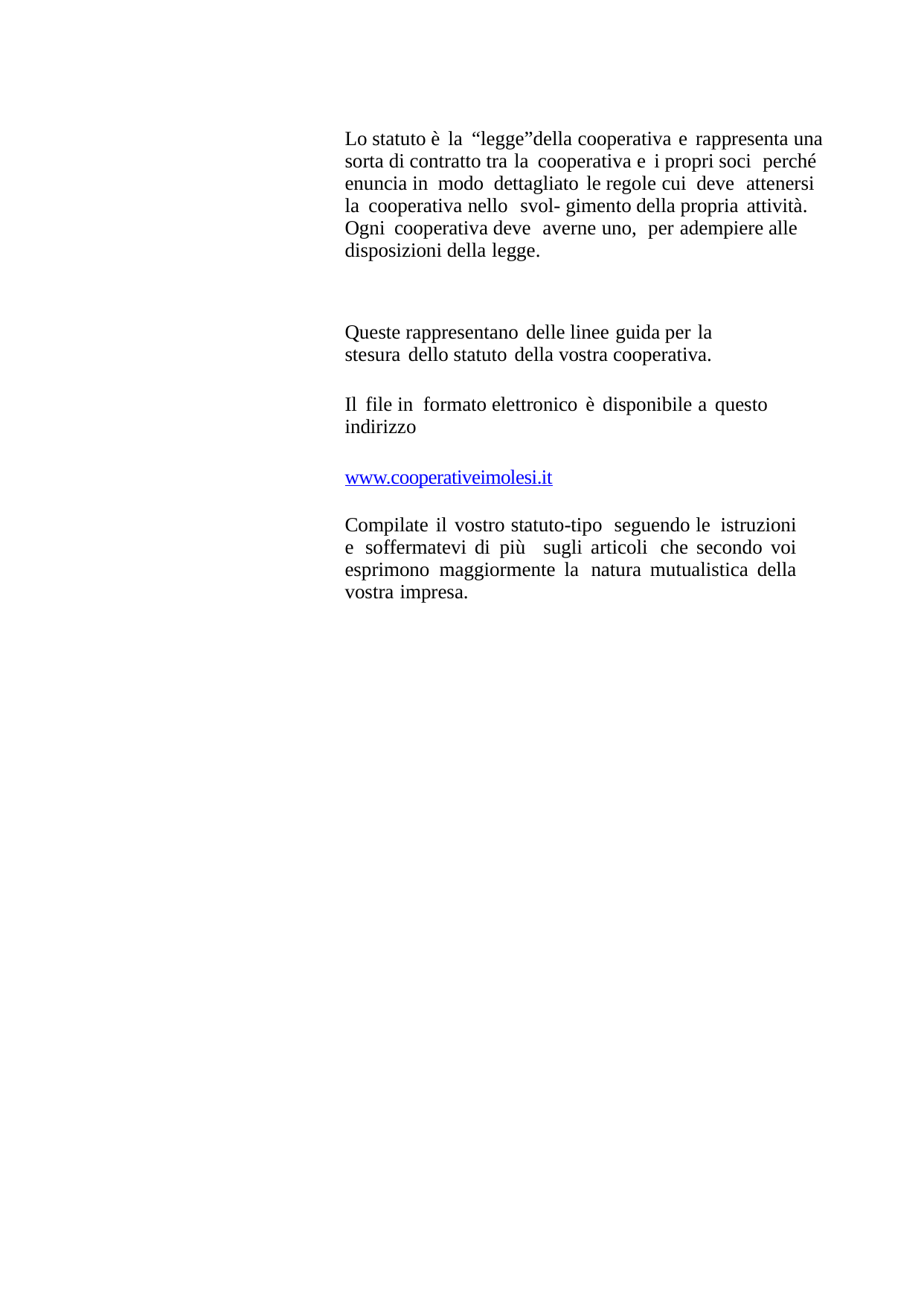

Lo statuto è la “legge”della cooperativa e rappresenta una  sorta di contratto tra la cooperativa e i propri soci  perché enuncia in modo  dettagliato le regole cui  deve  attenersi la cooperativa nello  svol- gimento della propria attività. Ogni cooperativa deve  averne uno,  per adempiere alle  disposizioni della legge.
Queste rappresentano delle linee guida per la
stesura dello statuto della vostra cooperativa.
Il file in formato elettronico è disponibile a questo
indirizzo
www.cooperativeimolesi.it
Compilate il vostro statuto-tipo  seguendo le istruzioni e soffermatevi di più  sugli articoli che secondo voi esprimono maggiormente la natura mutualistica della vostra impresa.